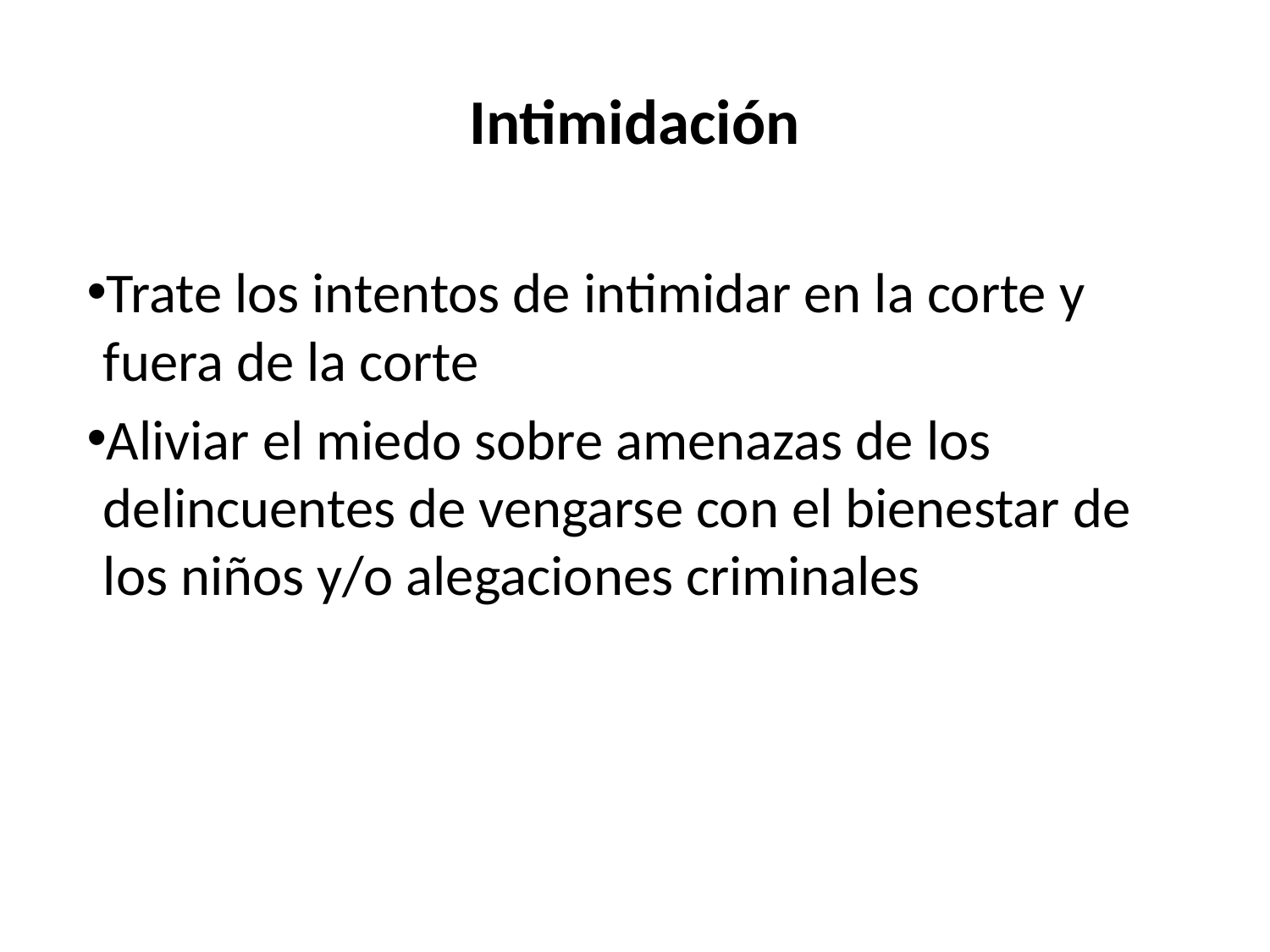

Intimidación

Trate los intentos de intimidar en la corte y fuera de la corte
Aliviar el miedo sobre amenazas de los delincuentes de vengarse con el bienestar de los niños y/o alegaciones criminales